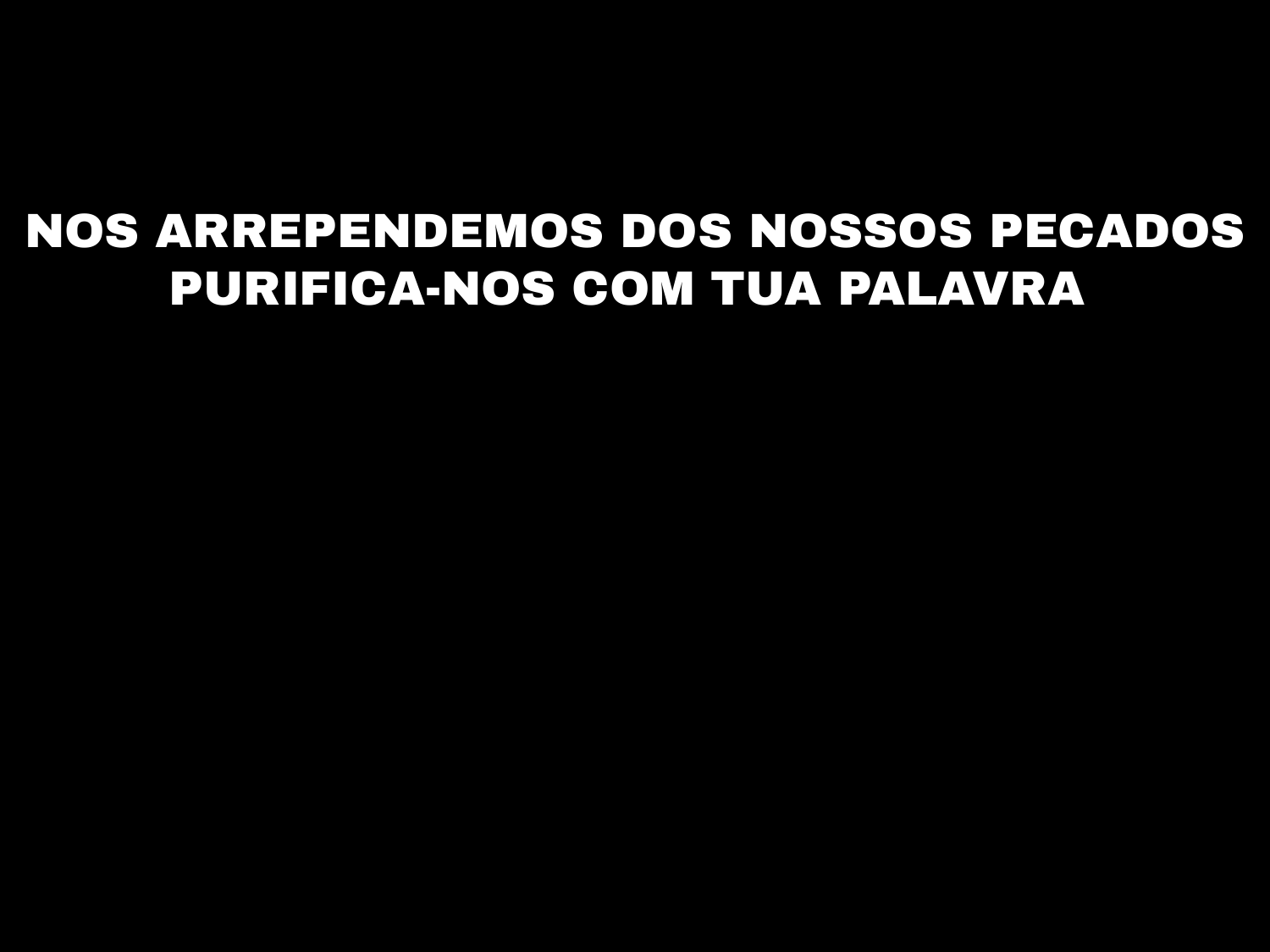

# NOS ARREPENDEMOS DOS NOSSOS PECADOS PURIFICA-NOS COM TUA PALAVRA